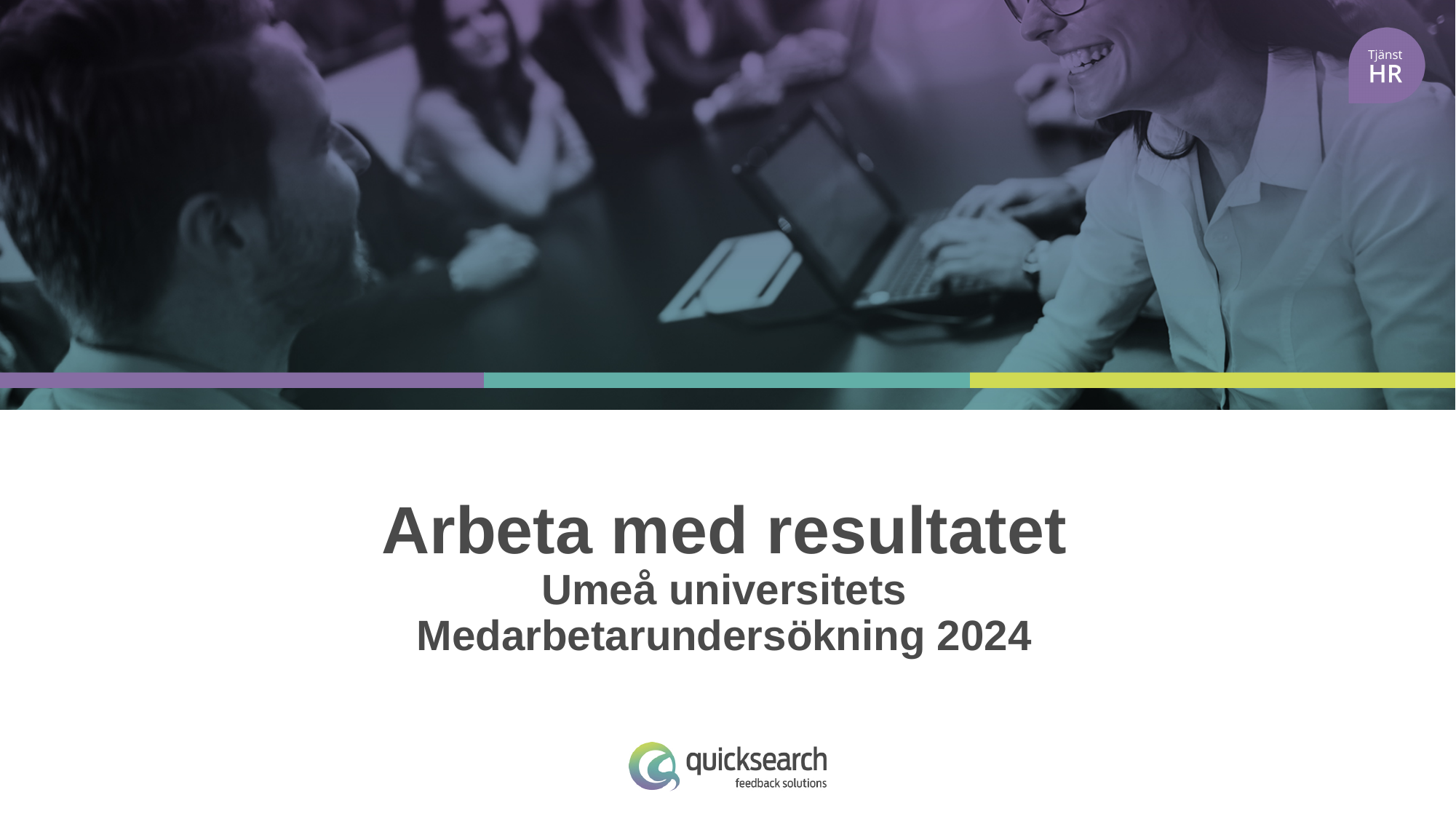

# Arbeta med resultatet Umeå universitets Medarbetarundersökning 2024